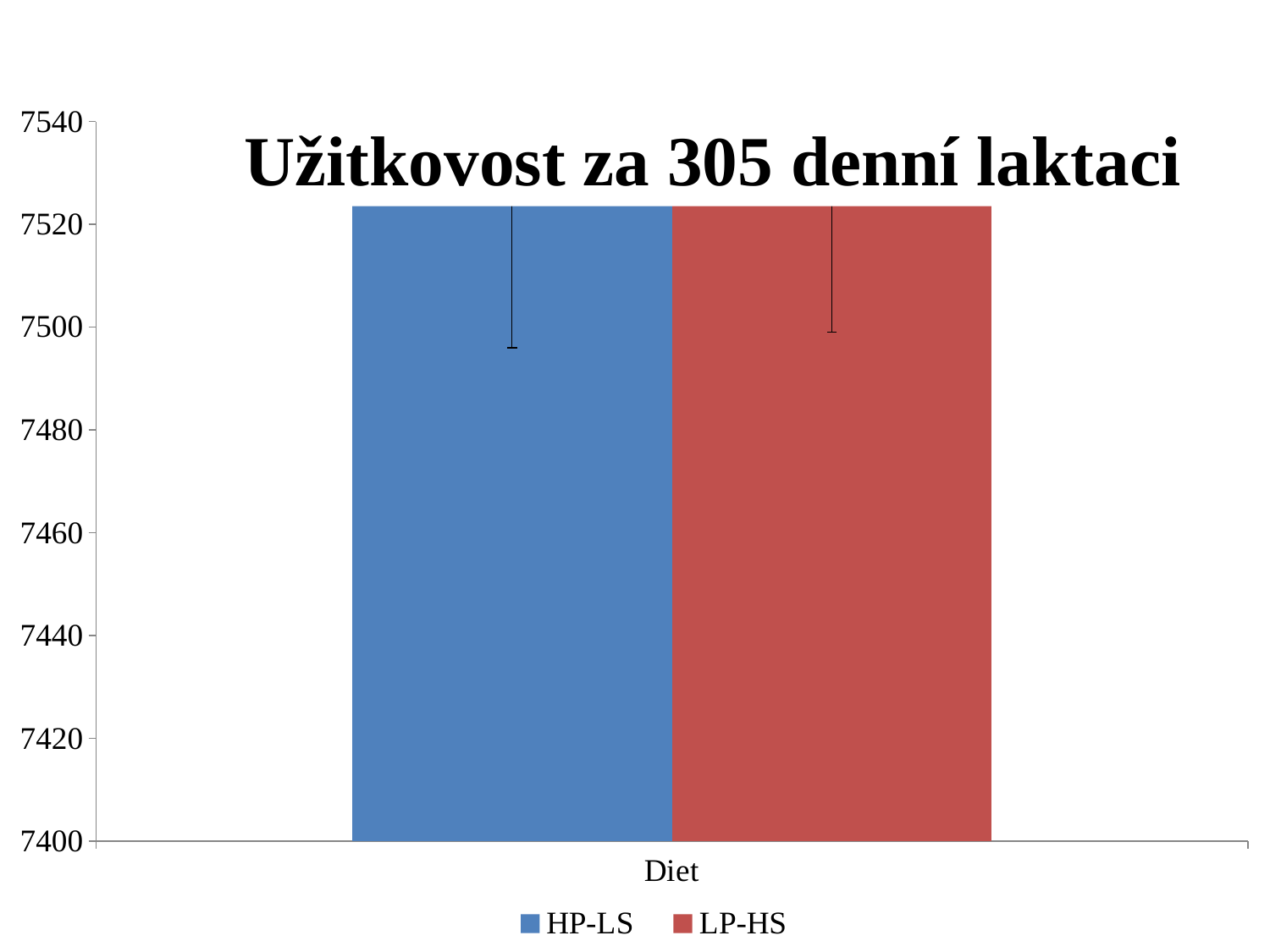

Energy balance and metabolic status in the critical period
# 305d Lactation Yield

### Chart

| Category | HP-LS | LP-HS |
|---|---|---|
| Diet | 7530.0 | 7533.0 |
Užitkovost za 305 denní laktaci
P = 0.99